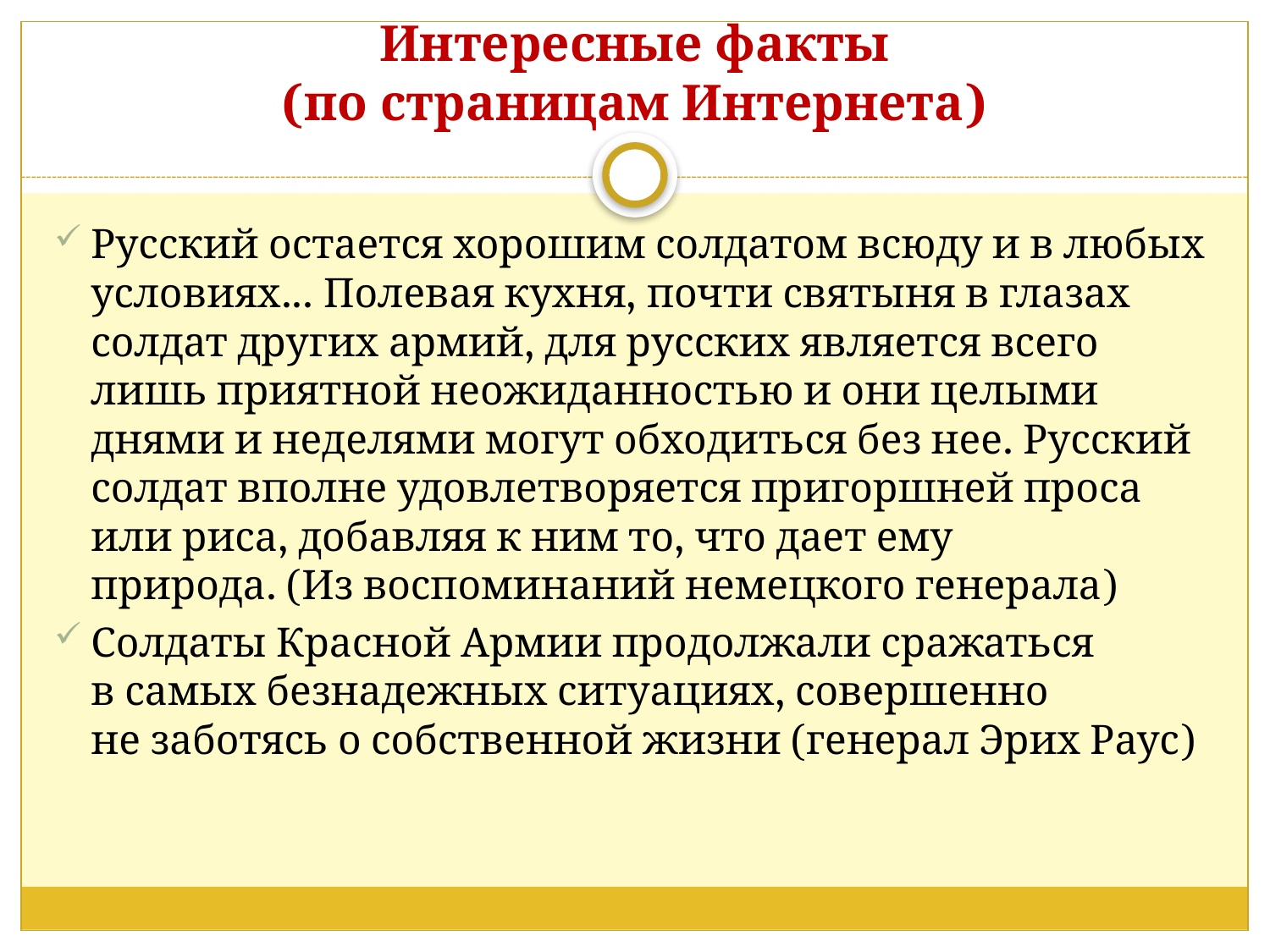

# Интересные факты (по страницам Интернета)
Русский остается хорошим солдатом всюду и в любых условиях... Полевая кухня, почти святыня в глазах солдат других армий, для русских является всего лишь приятной неожиданностью и они целыми днями и неделями могут обходиться без нее. Русский солдат вполне удовлетворяется пригоршней проса или риса, добавляя к ним то, что дает ему природа. (Из воспоминаний немецкого генерала)
Солдаты Красной Армии продолжали сражаться в самых безнадежных ситуациях, совершенно не заботясь о собственной жизни (генерал Эрих Раус)